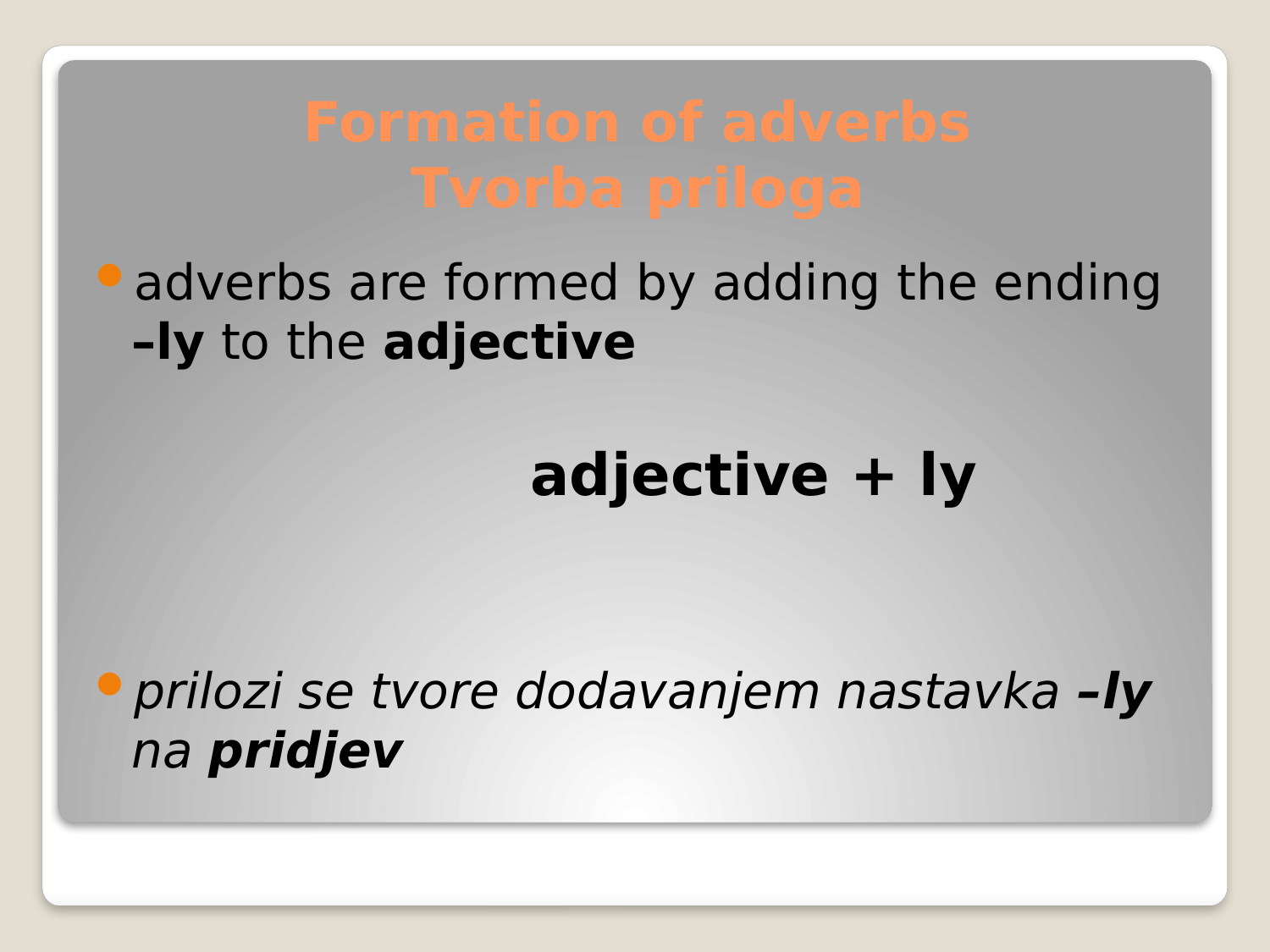

# Formation of adverbs Tvorba priloga
adverbs are formed by adding the ending –ly to the adjective

		adjective + ly

prilozi se tvore dodavanjem nastavka –ly na pridjev